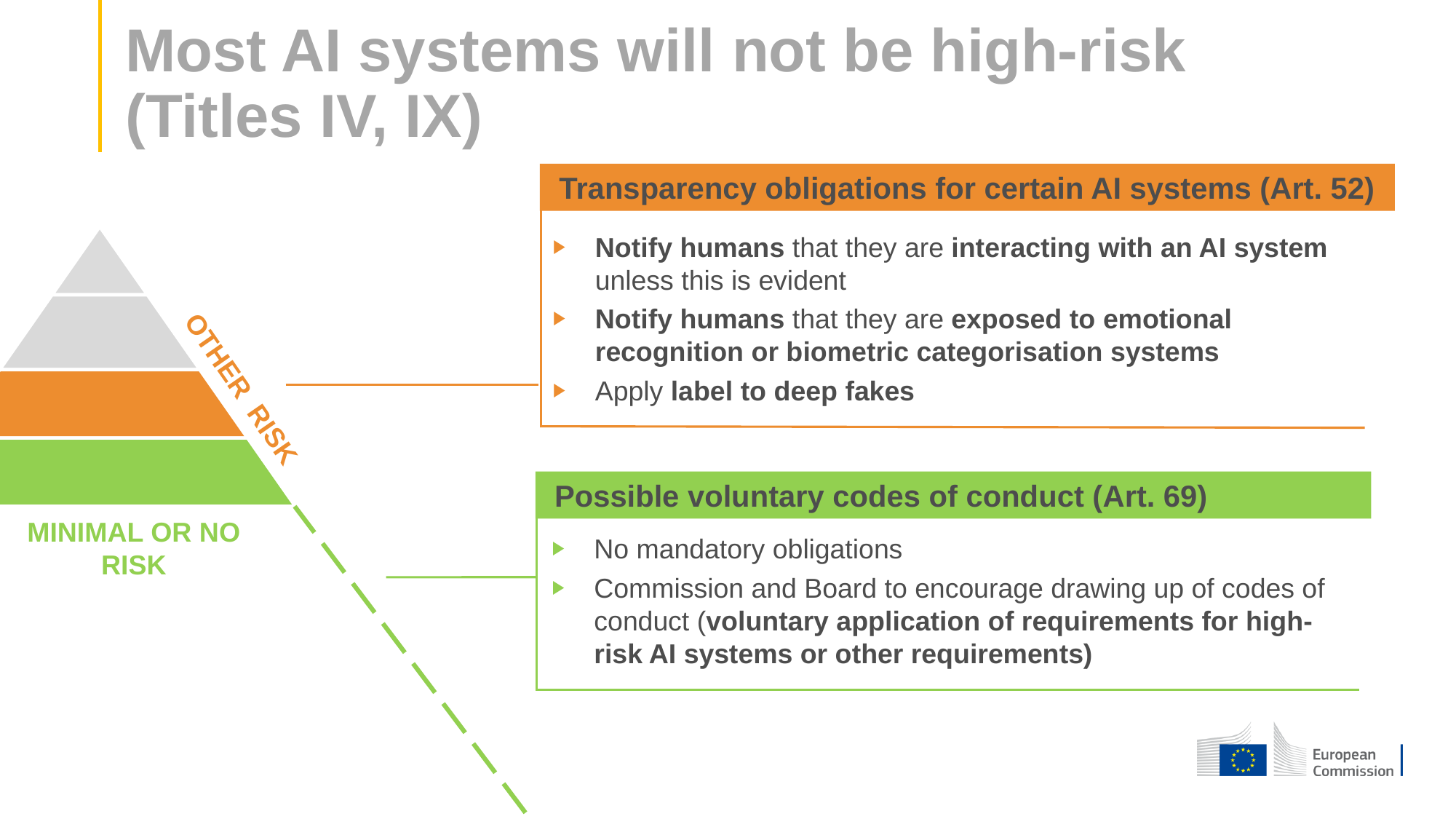

# Most AI systems will not be high-risk (Titles IV, IX)
 Transparency obligations for certain AI systems (Art. 52)

Notify humans that they are interacting with an AI system unless this is evident
Notify humans that they are exposed to emotional recognition or biometric categorisation systems
Apply label to deep fakes
OTHER  RISK
 Possible voluntary codes of conduct (Art. 69)
MINIMAL OR NO RISK
No mandatory obligations
Commission and Board to encourage drawing up of codes of conduct (voluntary application of requirements for high-risk AI systems or other requirements)